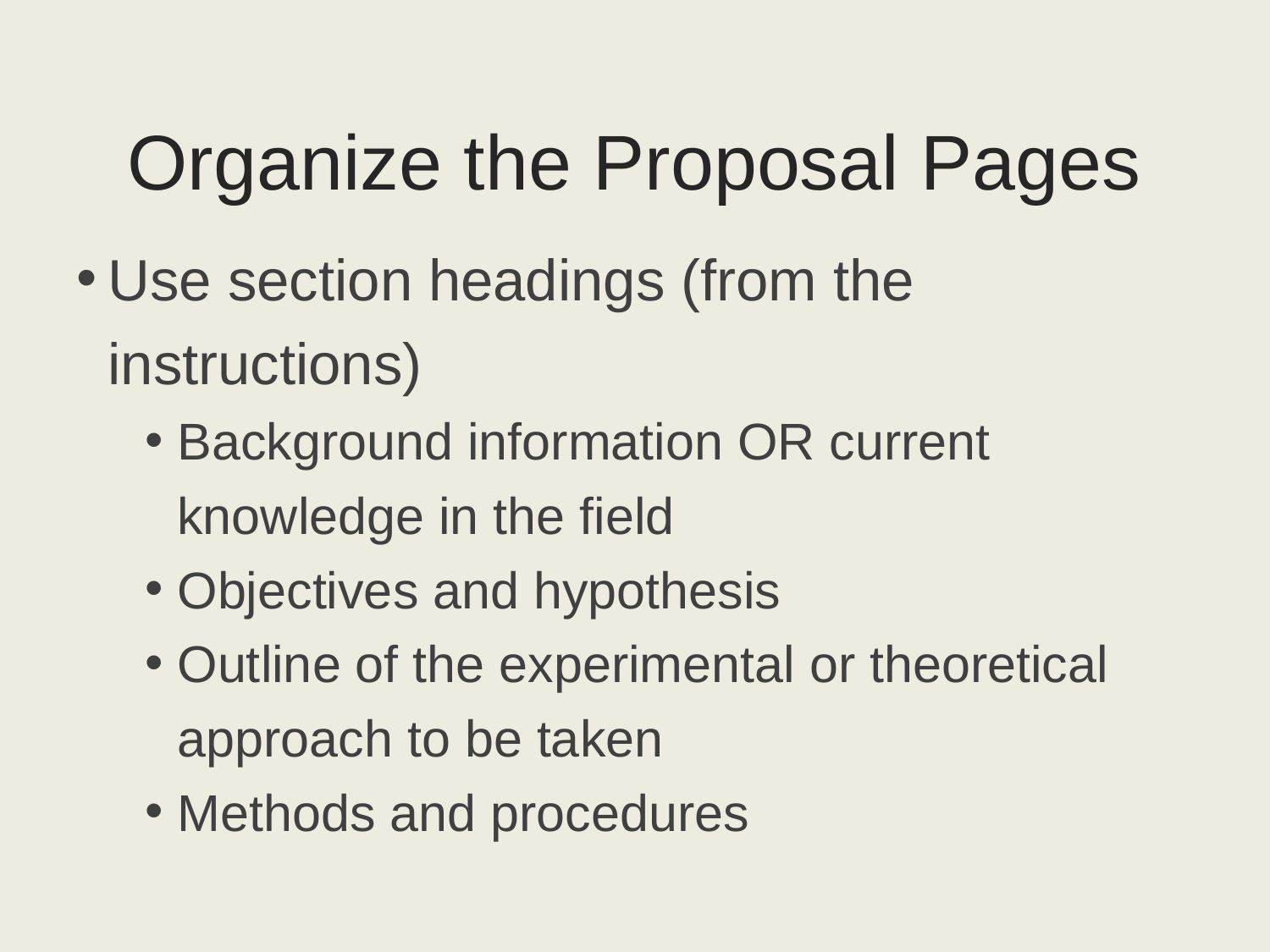

# Organize the Proposal Pages
Use section headings (from the instructions)
Background information OR current knowledge in the field
Objectives and hypothesis
Outline of the experimental or theoretical approach to be taken
Methods and procedures